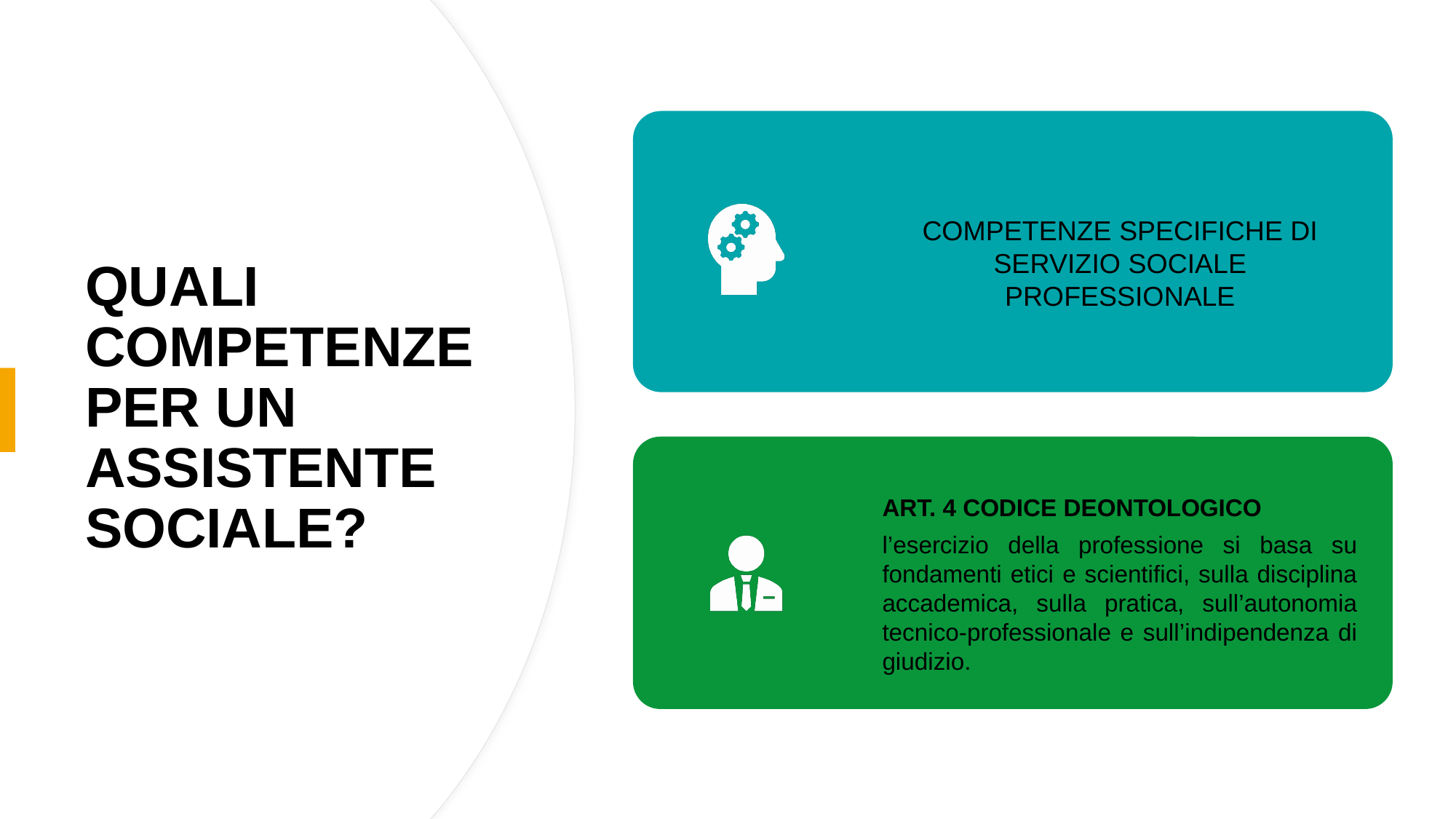

COMPETENZE SPECIFICHE DI SERVIZIO SOCIALE PROFESSIONALE
ART. 4 CODICE DEONTOLOGICO
l’esercizio della professione si basa su fondamenti etici e scientifici, sulla disciplina accademica, sulla pratica, sull’autonomia tecnico-professionale e sull’indipendenza di giudizio.
# QUALI COMPETENZE PER UN ASSISTENTE SOCIALE?